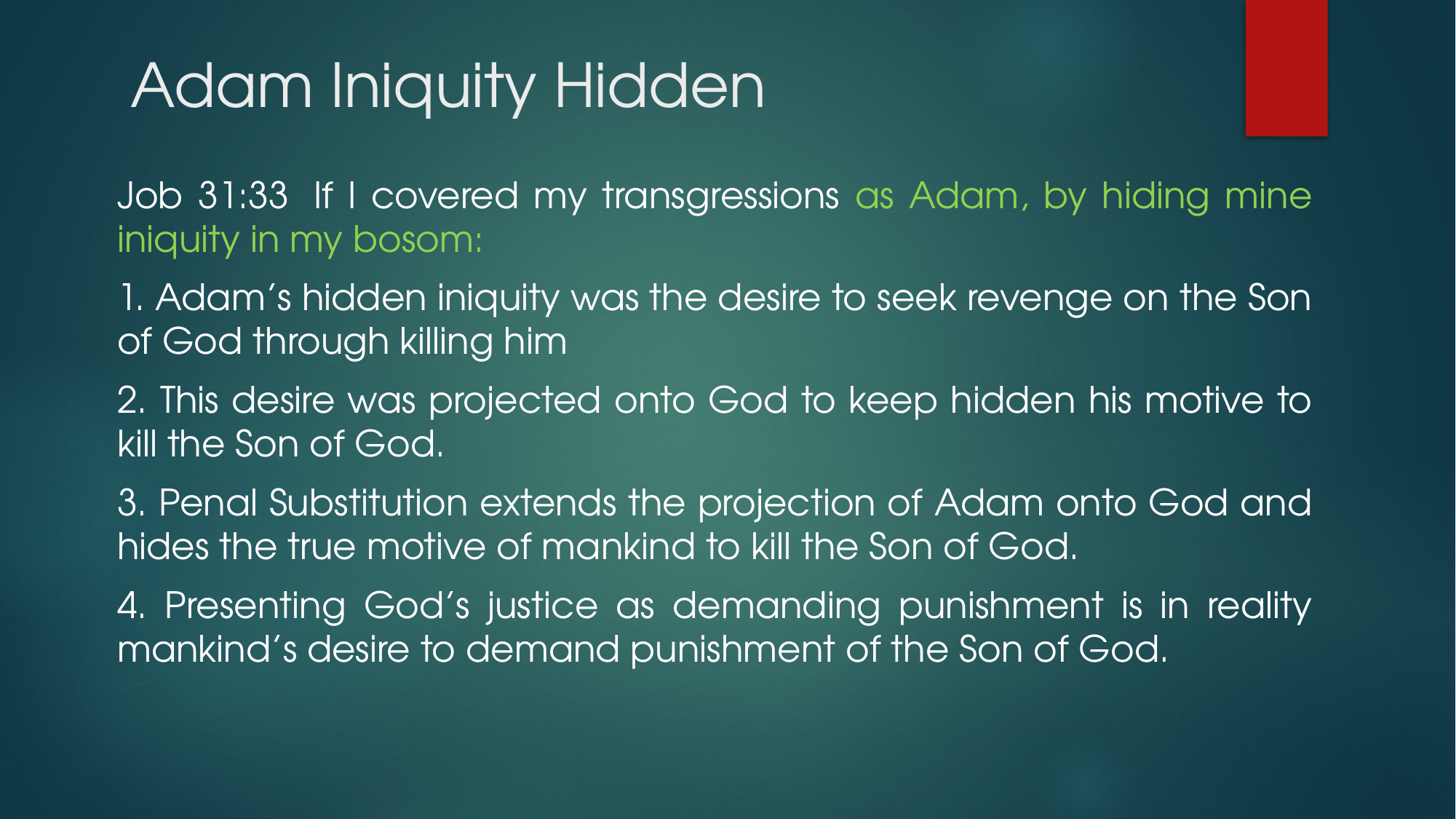

# Adam Iniquity Hidden
Job 31:33  If I covered my transgressions as Adam, by hiding mine iniquity in my bosom:
1. Adam’s hidden iniquity was the desire to seek revenge on the Son of God through killing him
2. This desire was projected onto God to keep hidden his motive to kill the Son of God.
3. Penal Substitution extends the projection of Adam onto God and hides the true motive of mankind to kill the Son of God.
4. Presenting God’s justice as demanding punishment is in reality mankind’s desire to demand punishment of the Son of God.